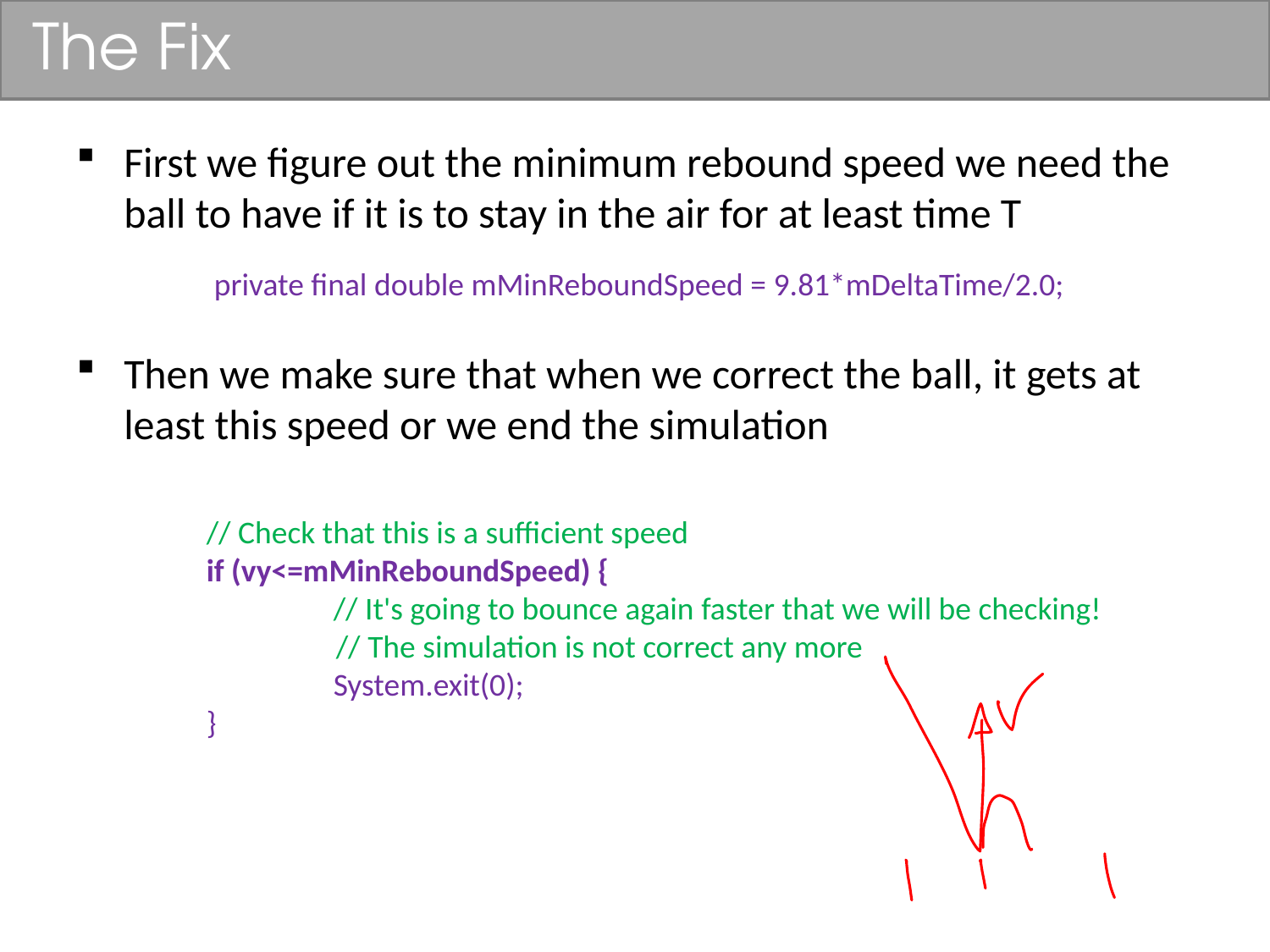

# The Fix
First we figure out the minimum rebound speed we need the ball to have if it is to stay in the air for at least time T
Then we make sure that when we correct the ball, it gets at least this speed or we end the simulation
private final double mMinReboundSpeed = 9.81*mDeltaTime/2.0;
// Check that this is a sufficient speed
if (vy<=mMinReboundSpeed) {
	// It's going to bounce again faster that we will be checking!
                  // The simulation is not correct any more
	System.exit(0);
}